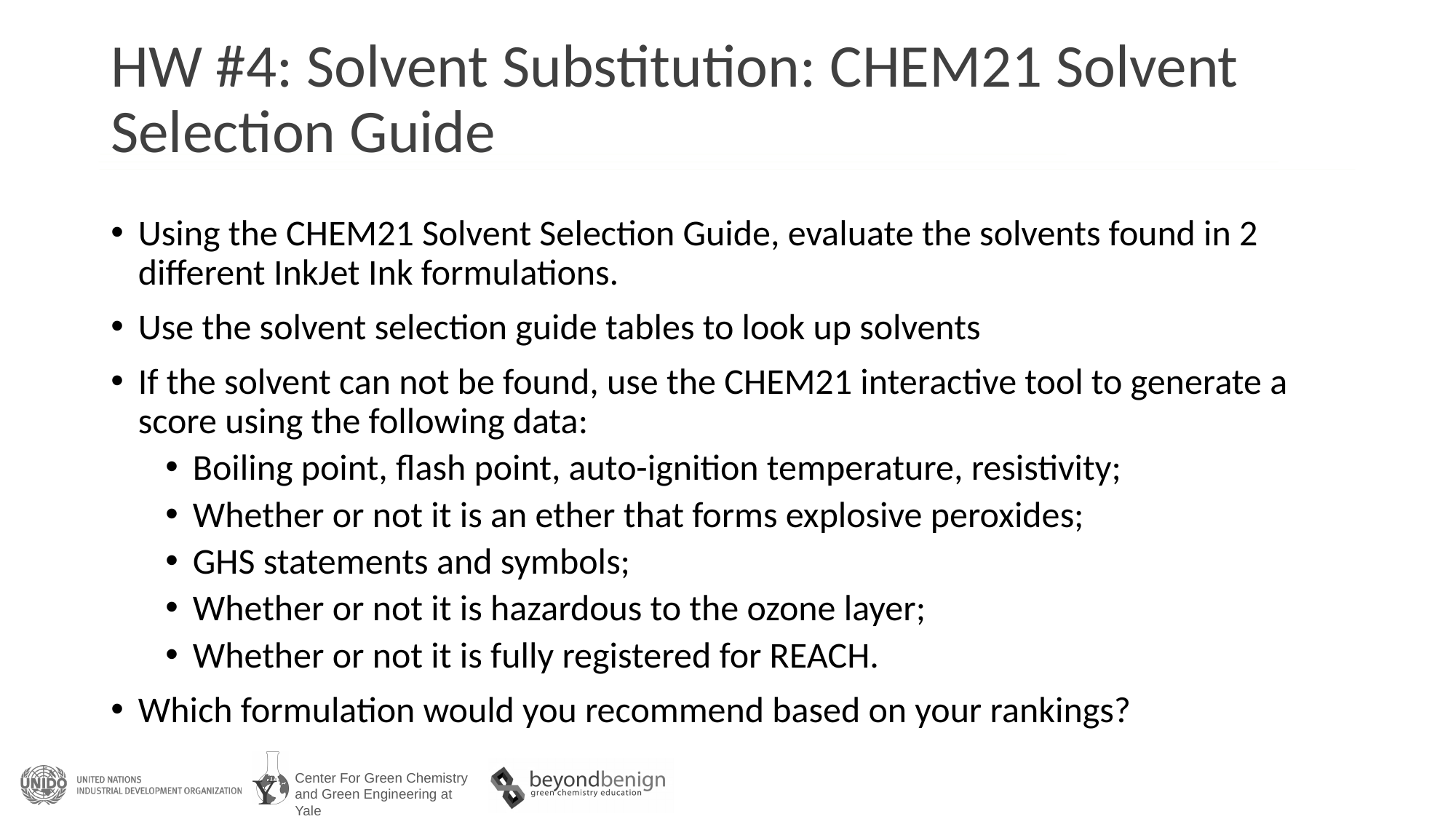

# HW #4: Solvent Substitution: CHEM21 Solvent Selection Guide
Using the CHEM21 Solvent Selection Guide, evaluate the solvents found in 2 different InkJet Ink formulations.
Use the solvent selection guide tables to look up solvents
If the solvent can not be found, use the CHEM21 interactive tool to generate a score using the following data:
Boiling point, flash point, auto-ignition temperature, resistivity;
Whether or not it is an ether that forms explosive peroxides;
GHS statements and symbols;
Whether or not it is hazardous to the ozone layer;
Whether or not it is fully registered for REACH.
Which formulation would you recommend based on your rankings?